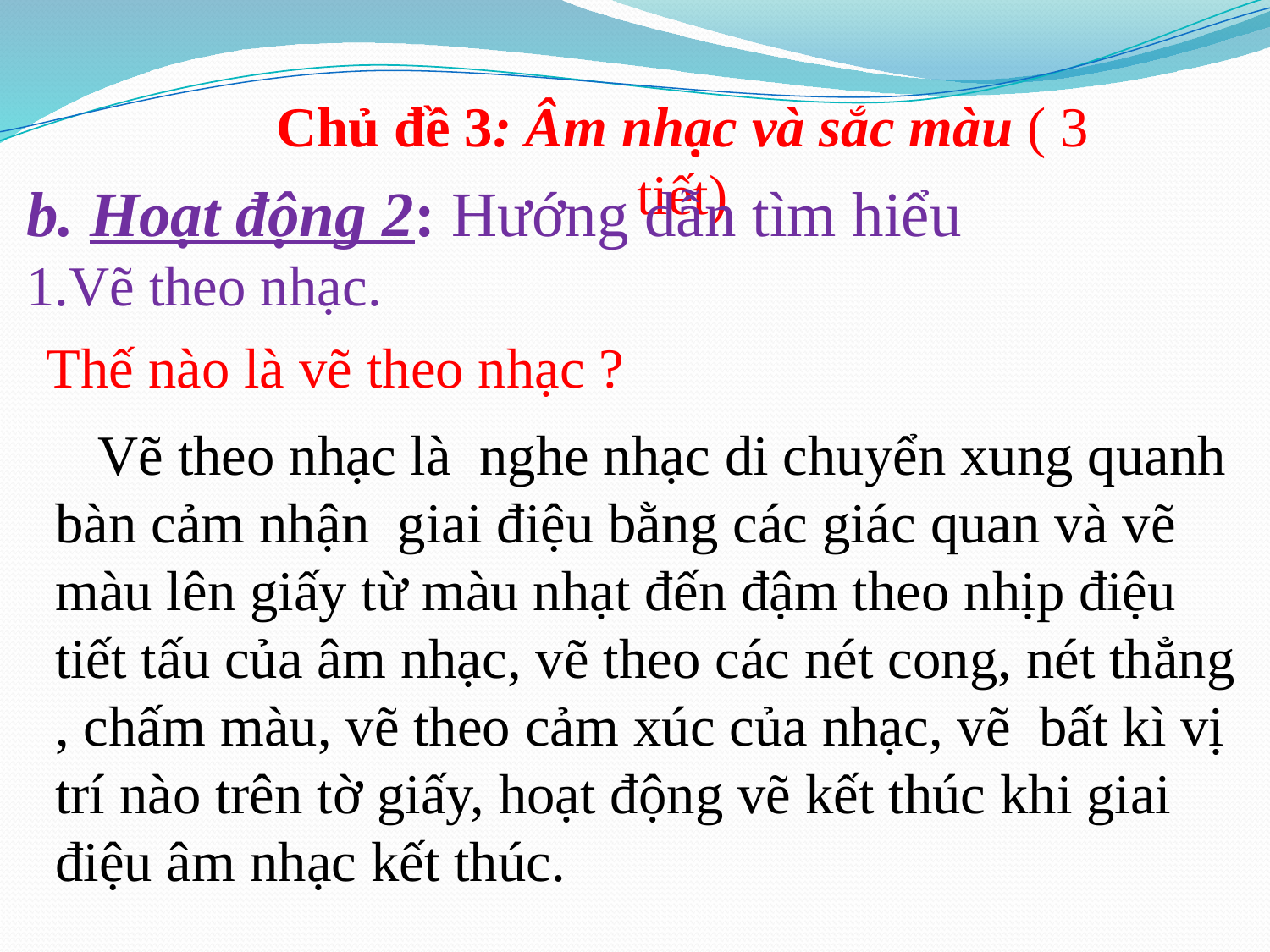

Chủ đề 3: Âm nhạc và sắc màu ( 3 tiết)
b. Hoạt động 2: Hướng dẫn tìm hiểu
1.Vẽ theo nhạc.
Thế nào là vẽ theo nhạc ?
   Vẽ theo nhạc là  nghe nhạc di chuyển xung quanh bàn cảm nhận  giai điệu bằng các giác quan và vẽ màu lên giấy từ màu nhạt đến đậm theo nhịp điệu tiết tấu của âm nhạc, vẽ theo các nét cong, nét thẳng , chấm màu, vẽ theo cảm xúc của nhạc, vẽ  bất kì vị trí nào trên tờ giấy, hoạt động vẽ kết thúc khi giai điệu âm nhạc kết thúc.